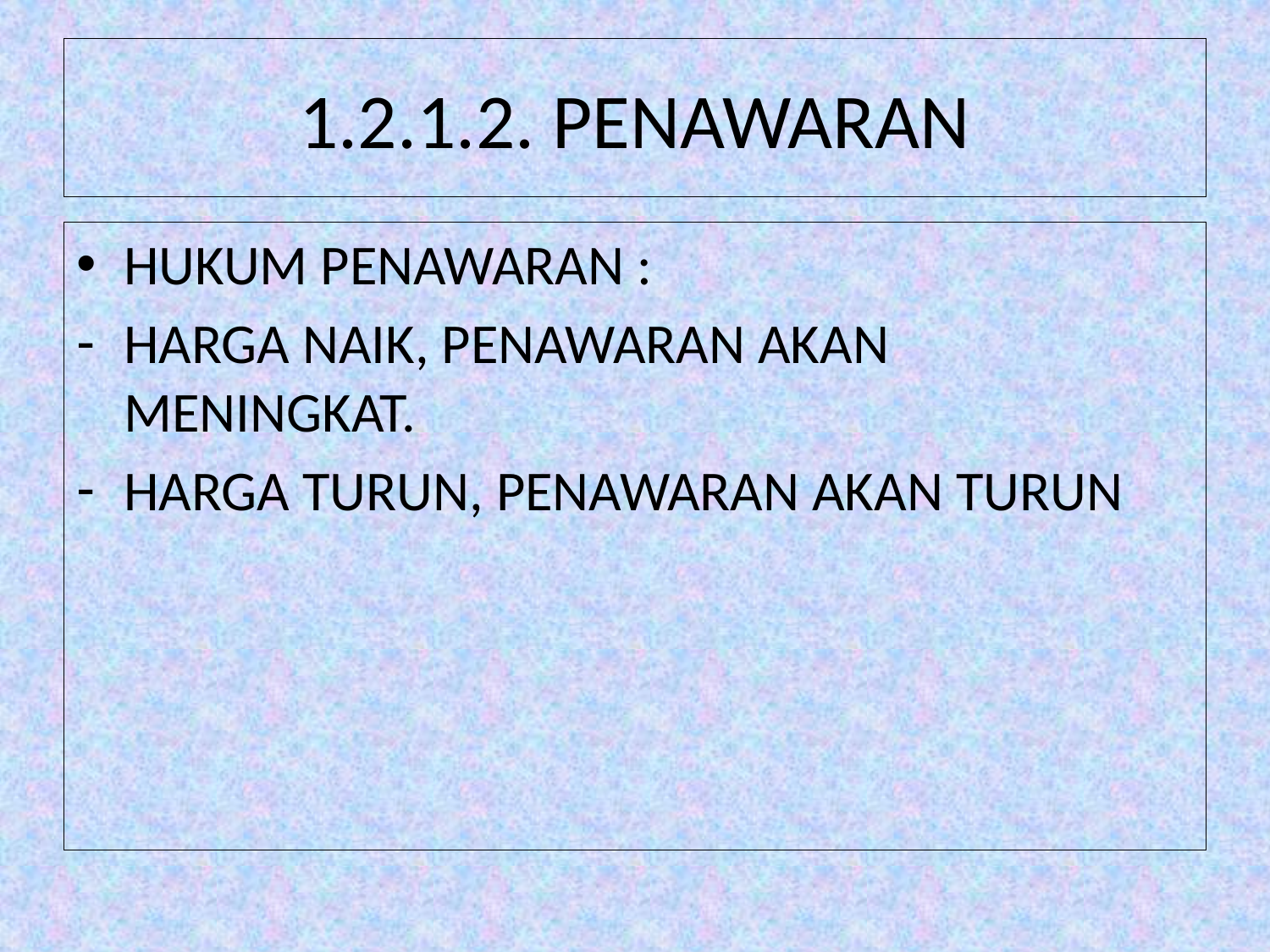

# 1.2.1.2. PENAWARAN
HUKUM PENAWARAN :
HARGA NAIK, PENAWARAN AKAN MENINGKAT.
HARGA TURUN, PENAWARAN AKAN TURUN